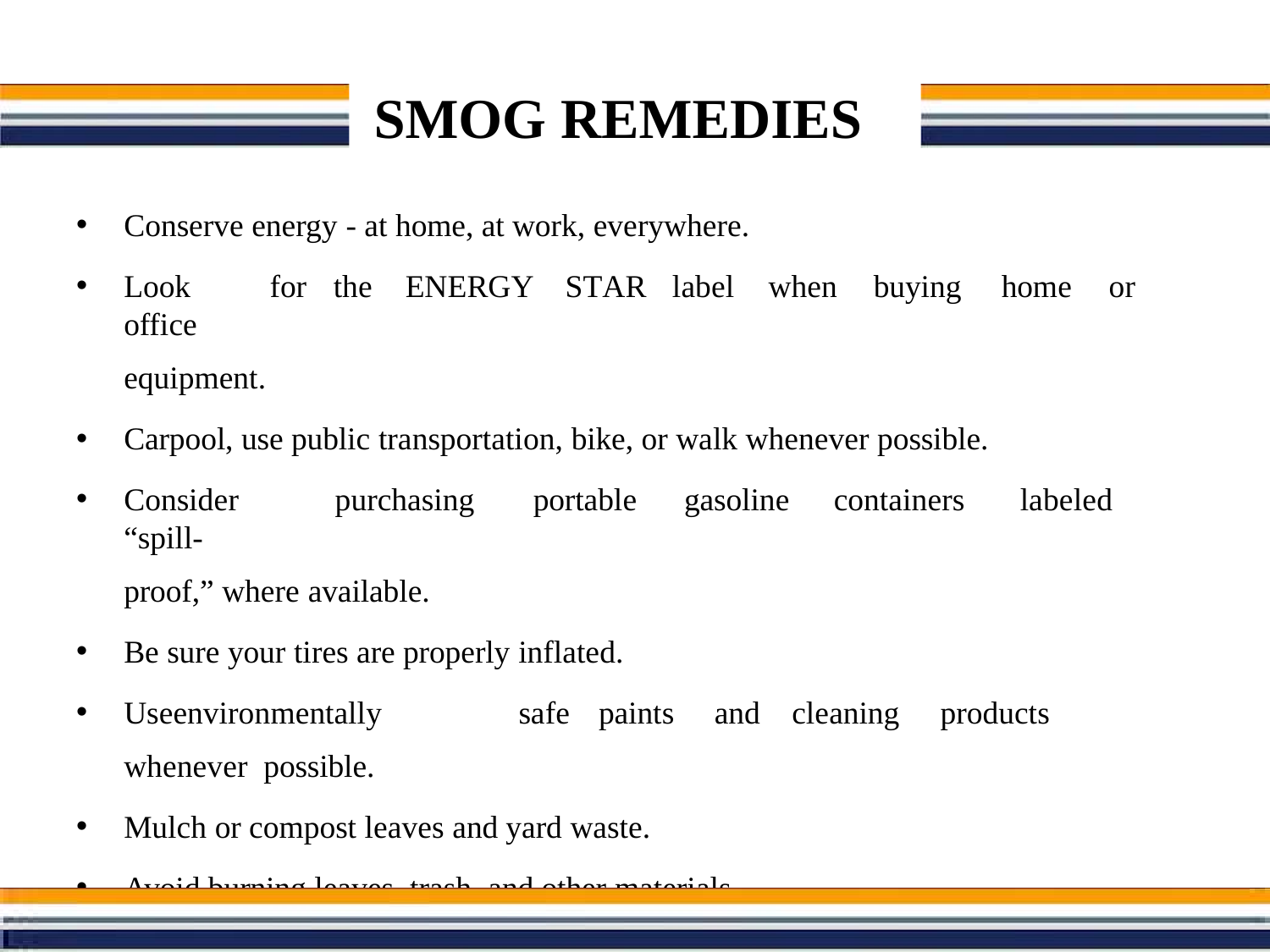

# SMOG REMEDIES

Conserve energy - at home, at work, everywhere.
Look	for	the	ENERGY	STAR	label	when	buying	home	or	office
equipment.
Carpool, use public transportation, bike, or walk whenever possible.
Consider	purchasing	portable	gasoline	containers	labeled	“spill-
proof,” where available.
Be sure your tires are properly inflated.
Use	environmentally	safe	paints	and	cleaning	products	whenever  possible.
Mulch or compost leaves and yard waste.
Avoid burning leaves, trash, and other materials.